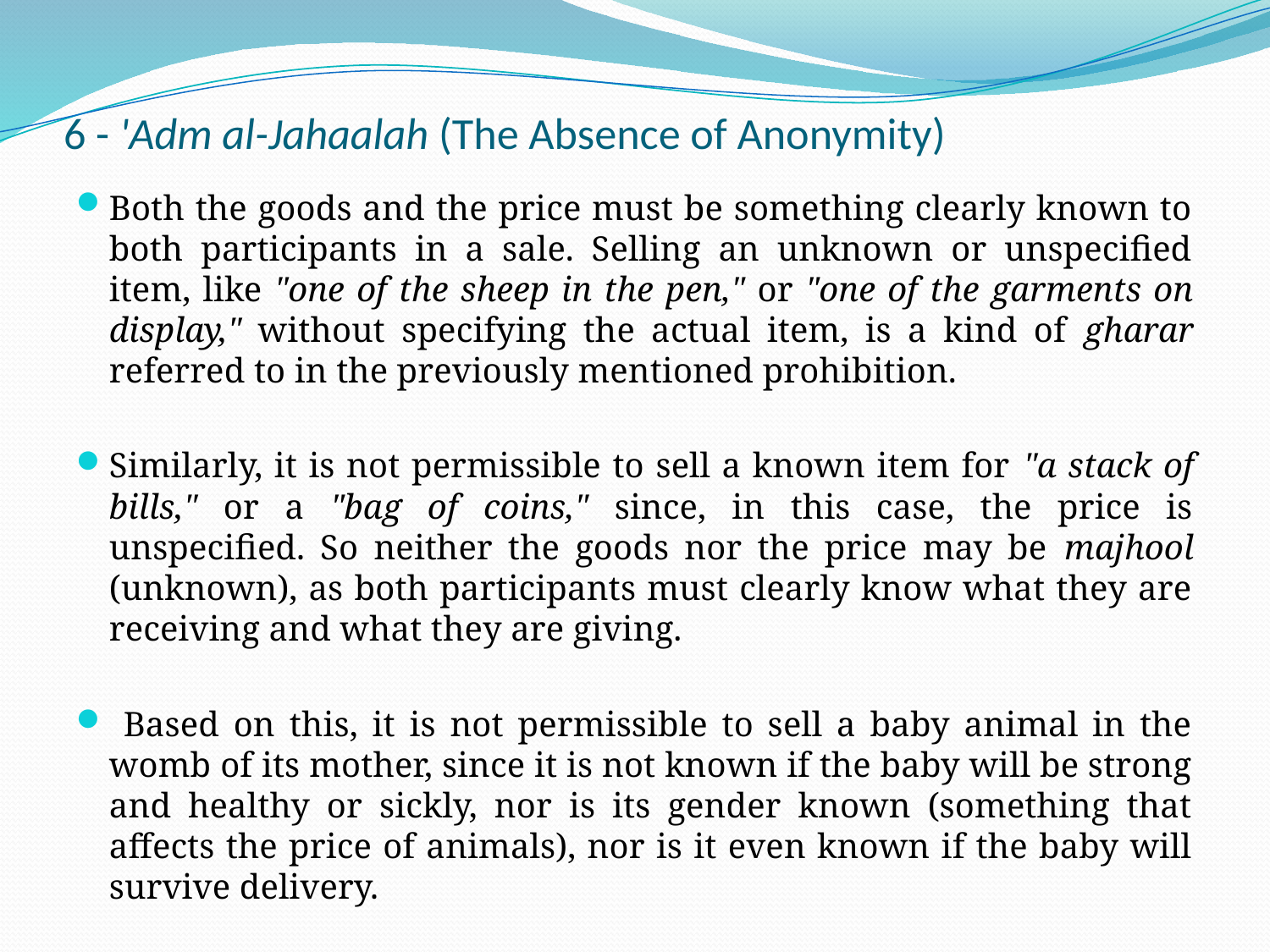

# 6 - 'Adm al-Jahaalah (The Absence of Anonymity)
Both the goods and the price must be something clearly known to both participants in a sale. Selling an unknown or unspecified item, like "one of the sheep in the pen," or "one of the garments on display," without specifying the actual item, is a kind of gharar referred to in the previously mentioned prohibition.

Similarly, it is not permissible to sell a known item for "a stack of bills," or a "bag of coins," since, in this case, the price is unspecified. So neither the goods nor the price may be majhool (unknown), as both participants must clearly know what they are receiving and what they are giving.

 Based on this, it is not permissible to sell a baby animal in the womb of its mother, since it is not known if the baby will be strong and healthy or sickly, nor is its gender known (something that affects the price of animals), nor is it even known if the baby will survive delivery.